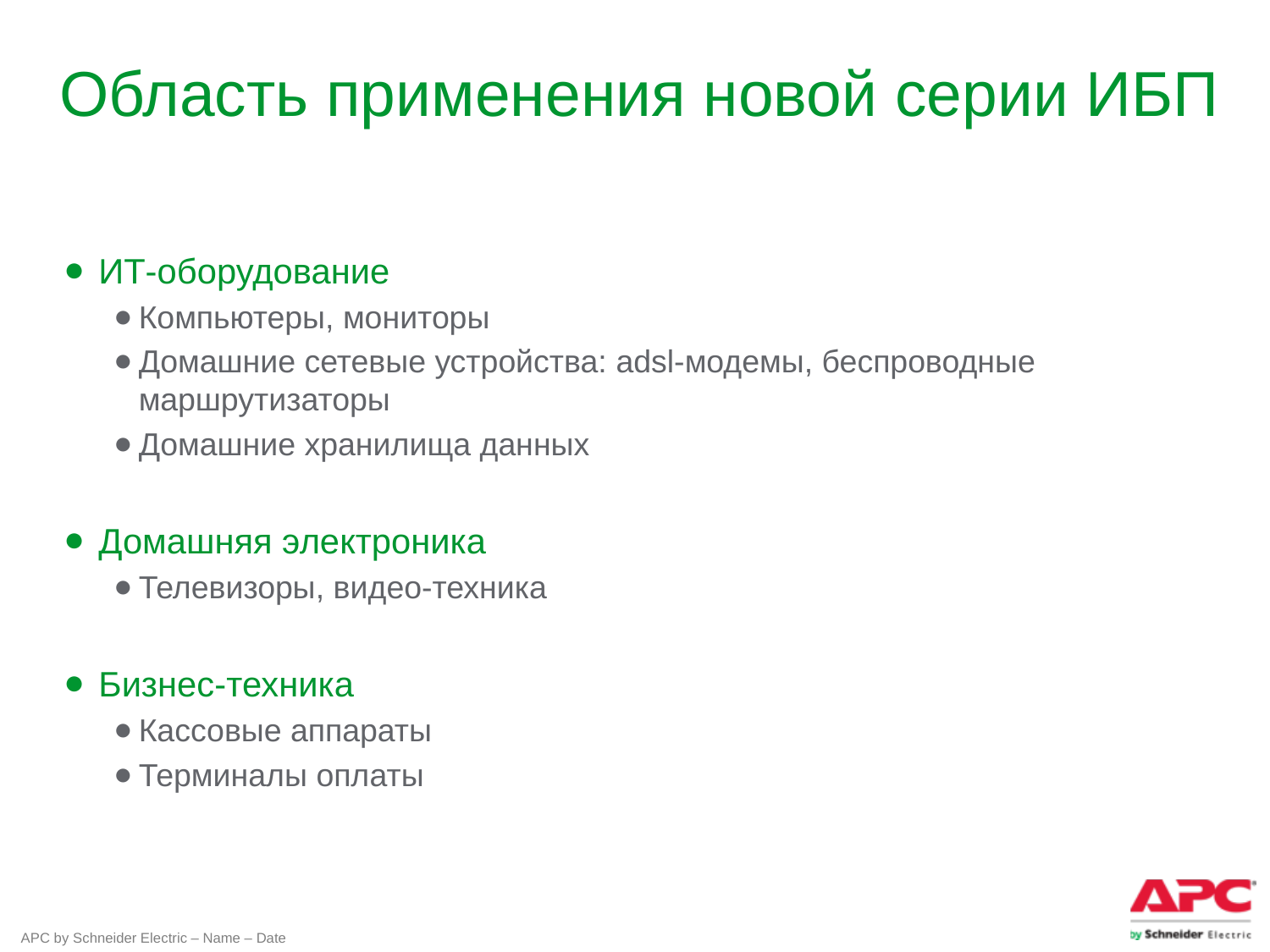

# Область применения новой серии ИБП
 ИТ-оборудование
Компьютеры, мониторы
Домашние сетевые устройства: adsl-модемы, беспроводные маршрутизаторы
Домашние хранилища данных

 Домашняя электроника
Телевизоры, видео-техника

 Бизнес-техника
Кассовые аппараты
Терминалы оплаты